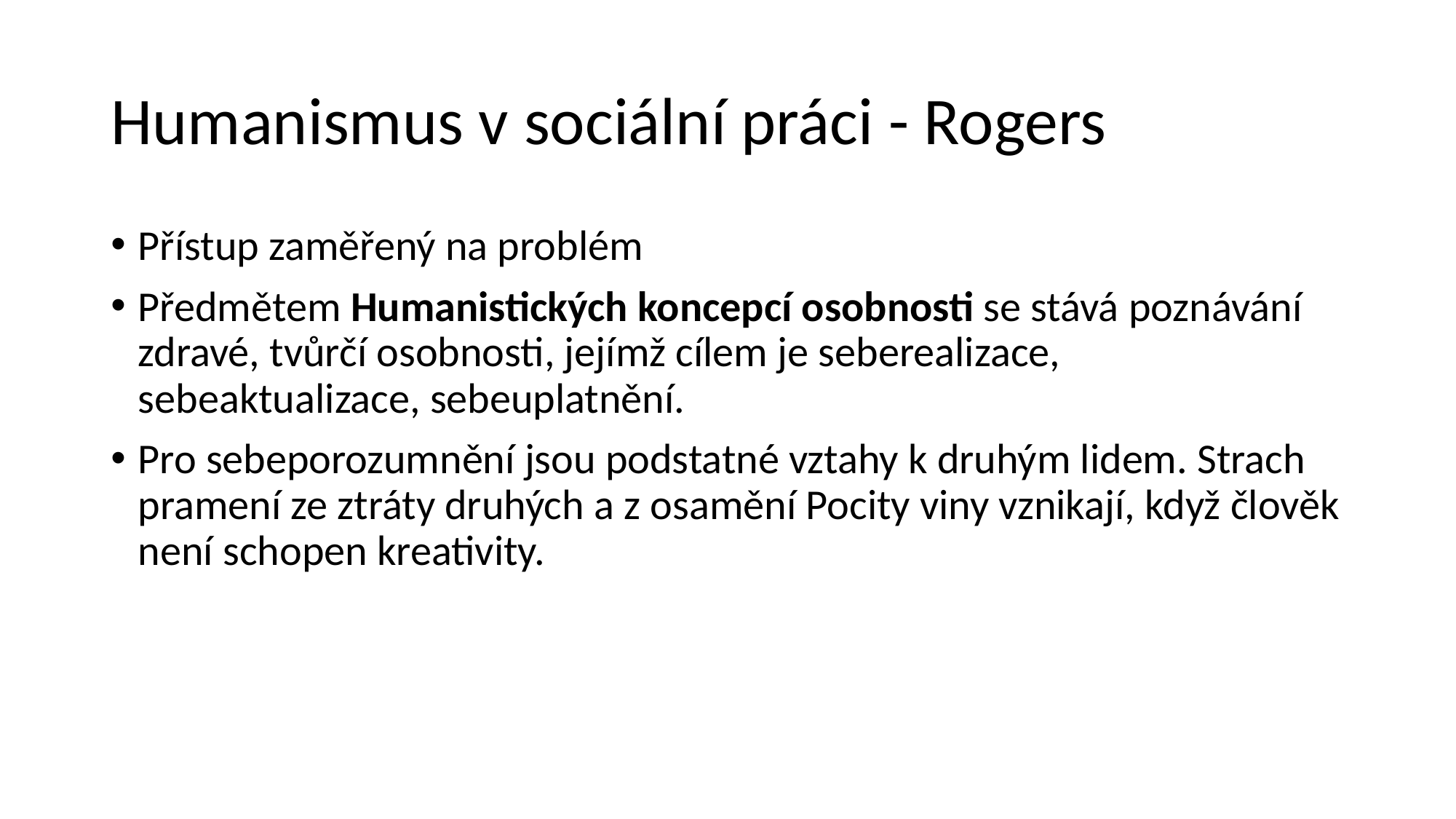

# Humanismus v sociální práci - Rogers
Přístup zaměřený na problém
Předmětem Humanistických koncepcí osobnosti se stává poznávání zdravé, tvůrčí osobnosti, jejímž cílem je seberealizace, sebeaktualizace, sebeuplatnění.
Pro sebeporozumnění jsou podstatné vztahy k druhým lidem. Strach pramení ze ztráty druhých a z osamění Pocity viny vznikají, když člověk není schopen kreativity.